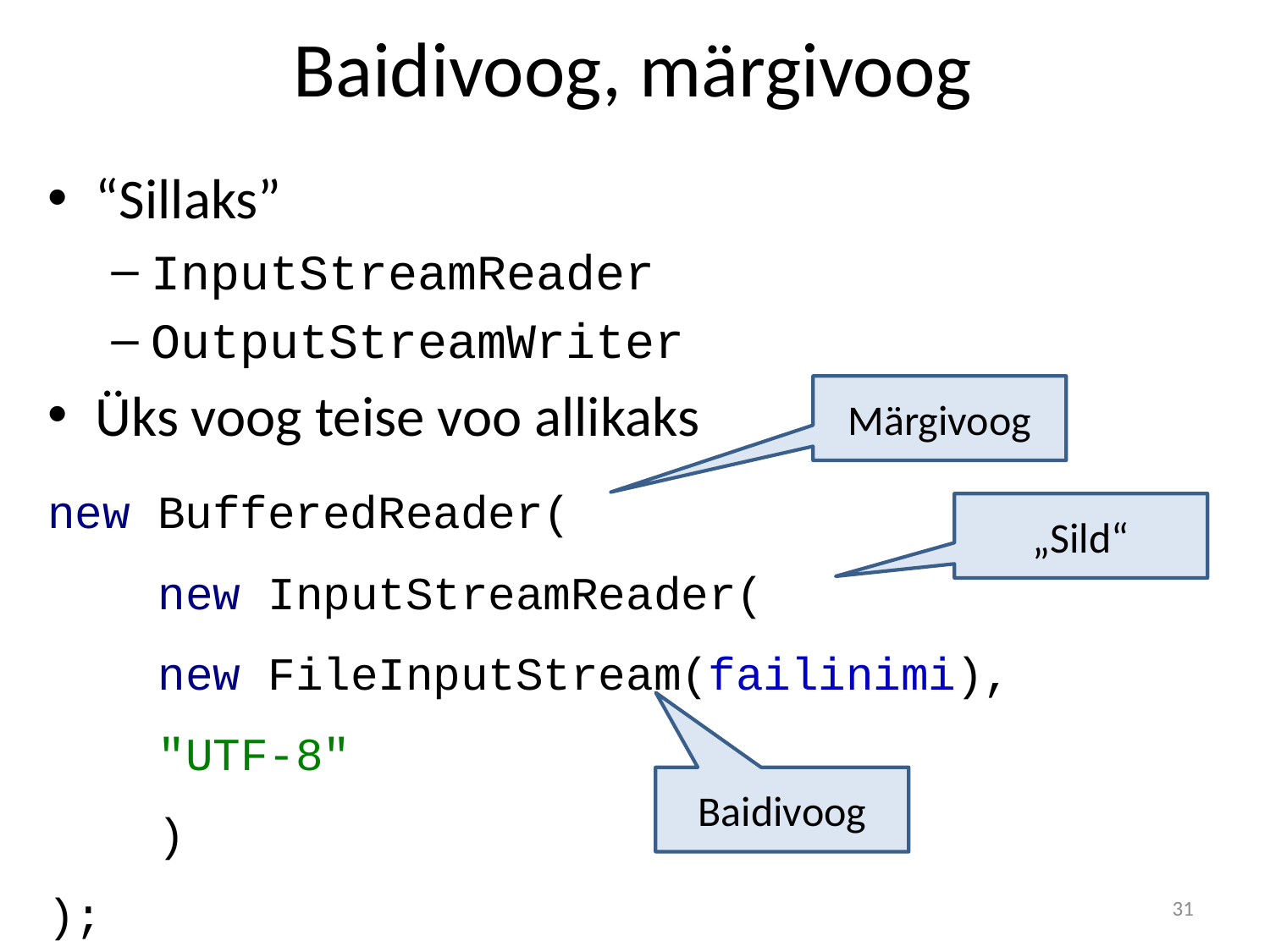

# Baidivoog, märgivoog
“Sillaks”
InputStreamReader
OutputStreamWriter
Üks voog teise voo allikaks
Märgivoog
new BufferedReader(
	new InputStreamReader(
		new FileInputStream(failinimi),
 		"UTF-8"
    )
);
„Sild“
Baidivoog
31